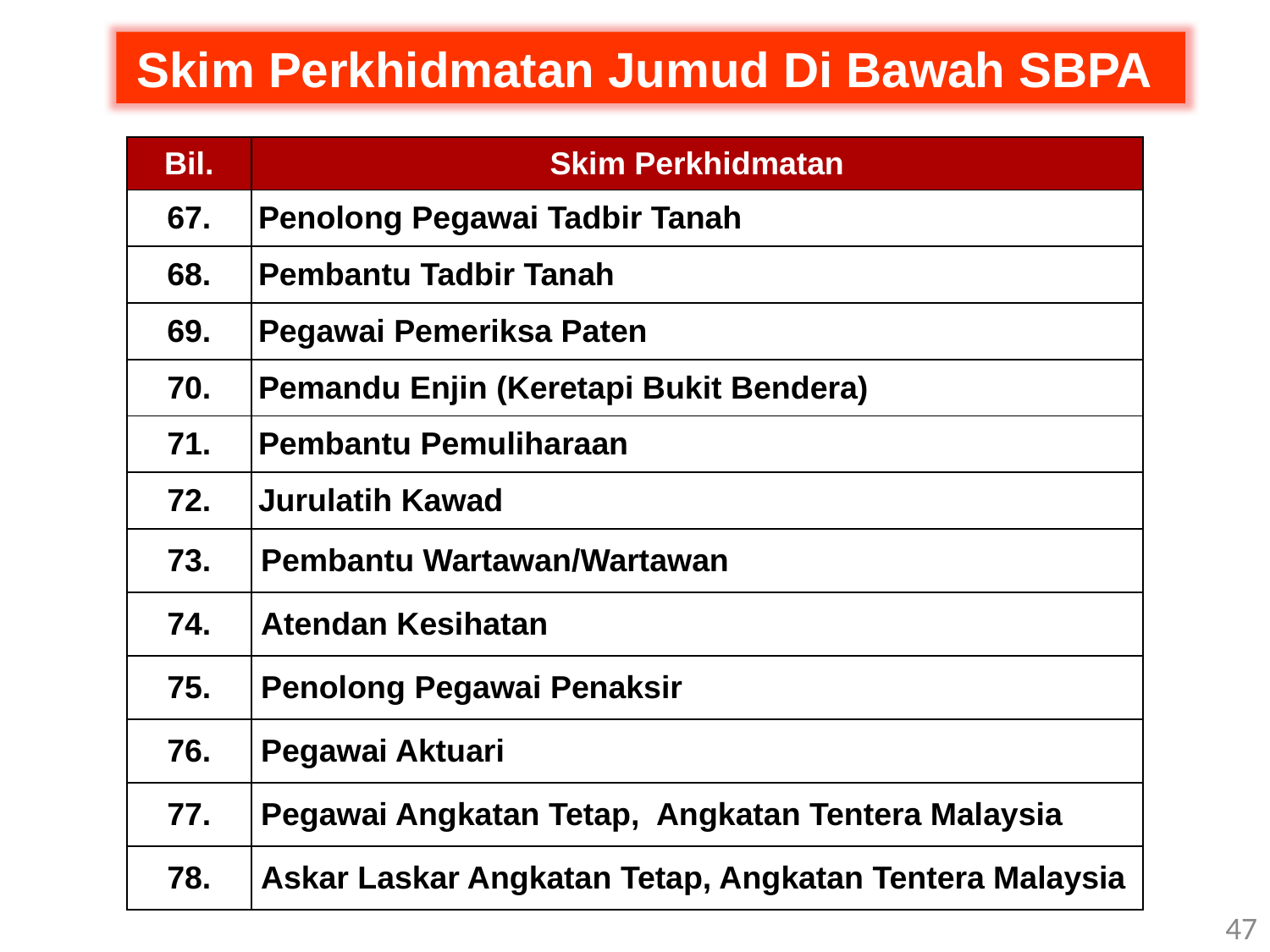

Skim Perkhidmatan Jumud Di Bawah SBPA
| Bil. | Skim Perkhidmatan |
| --- | --- |
| 67. | Penolong Pegawai Tadbir Tanah |
| 68. | Pembantu Tadbir Tanah |
| 69. | Pegawai Pemeriksa Paten |
| 70. | Pemandu Enjin (Keretapi Bukit Bendera) |
| 71. | Pembantu Pemuliharaan |
| 72. | Jurulatih Kawad |
| 73. | Pembantu Wartawan/Wartawan |
| 74. | Atendan Kesihatan |
| 75. | Penolong Pegawai Penaksir |
| 76. | Pegawai Aktuari |
| 77. | Pegawai Angkatan Tetap, Angkatan Tentera Malaysia |
| 78. | Askar Laskar Angkatan Tetap, Angkatan Tentera Malaysia |
47